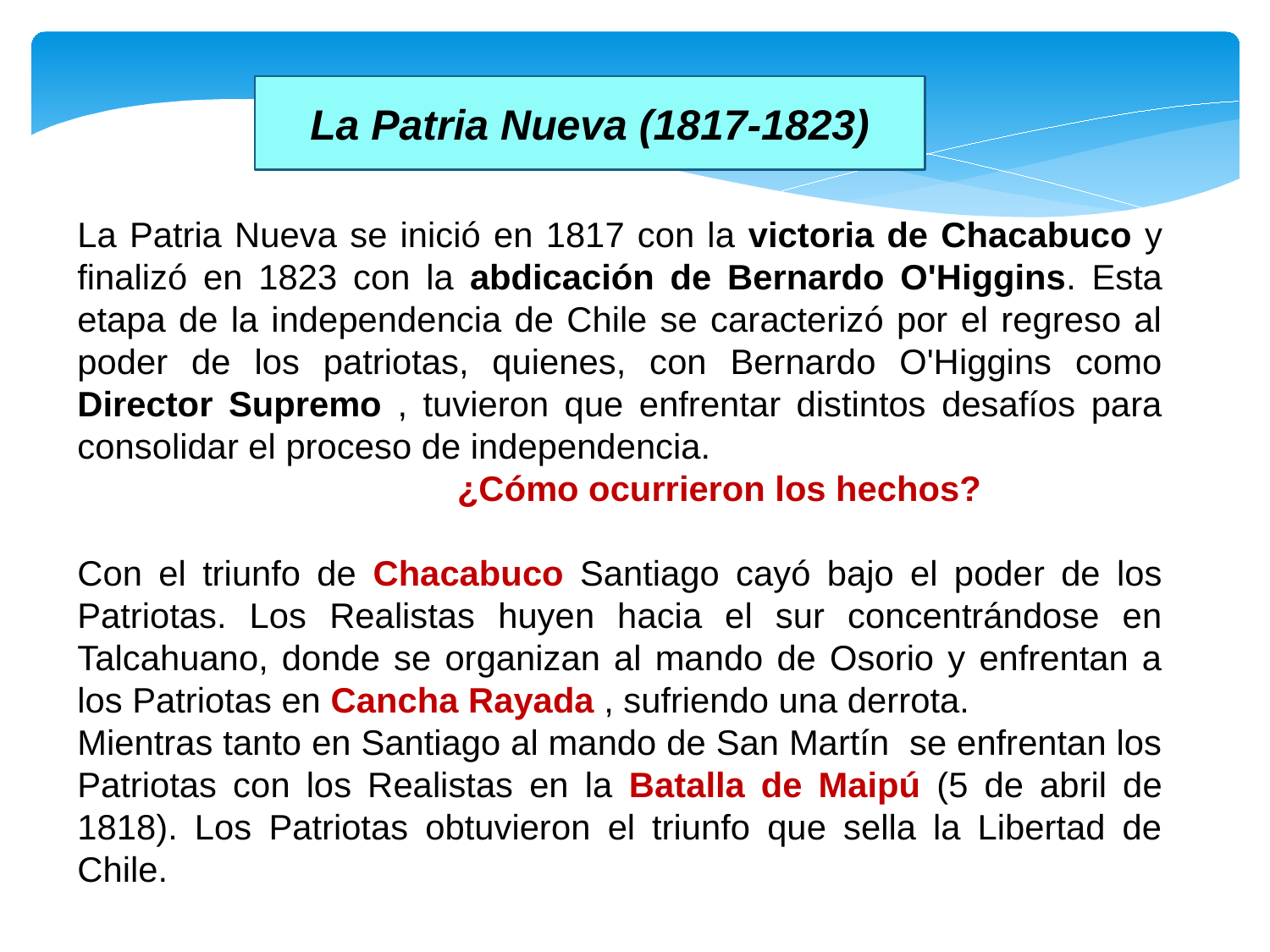

La Patria Nueva (1817-1823)
La Patria Nueva se inició en 1817 con la victoria de Chacabuco y finalizó en 1823 con la abdicación de Bernardo O'Higgins. Esta etapa de la independencia de Chile se caracterizó por el regreso al poder de los patriotas, quienes, con Bernardo O'Higgins como Director Supremo , tuvieron que enfrentar distintos desafíos para consolidar el proceso de independencia.
                                       ¿Cómo ocurrieron los hechos?

Con el triunfo de Chacabuco Santiago cayó bajo el poder de los Patriotas. Los Realistas huyen hacia el sur concentrándose en Talcahuano, donde se organizan al mando de Osorio y enfrentan a los Patriotas en Cancha Rayada , sufriendo una derrota.
Mientras tanto en Santiago al mando de San Martín  se enfrentan los Patriotas con los Realistas en la Batalla de Maipú (5 de abril de 1818). Los Patriotas obtuvieron el triunfo que sella la Libertad de Chile.